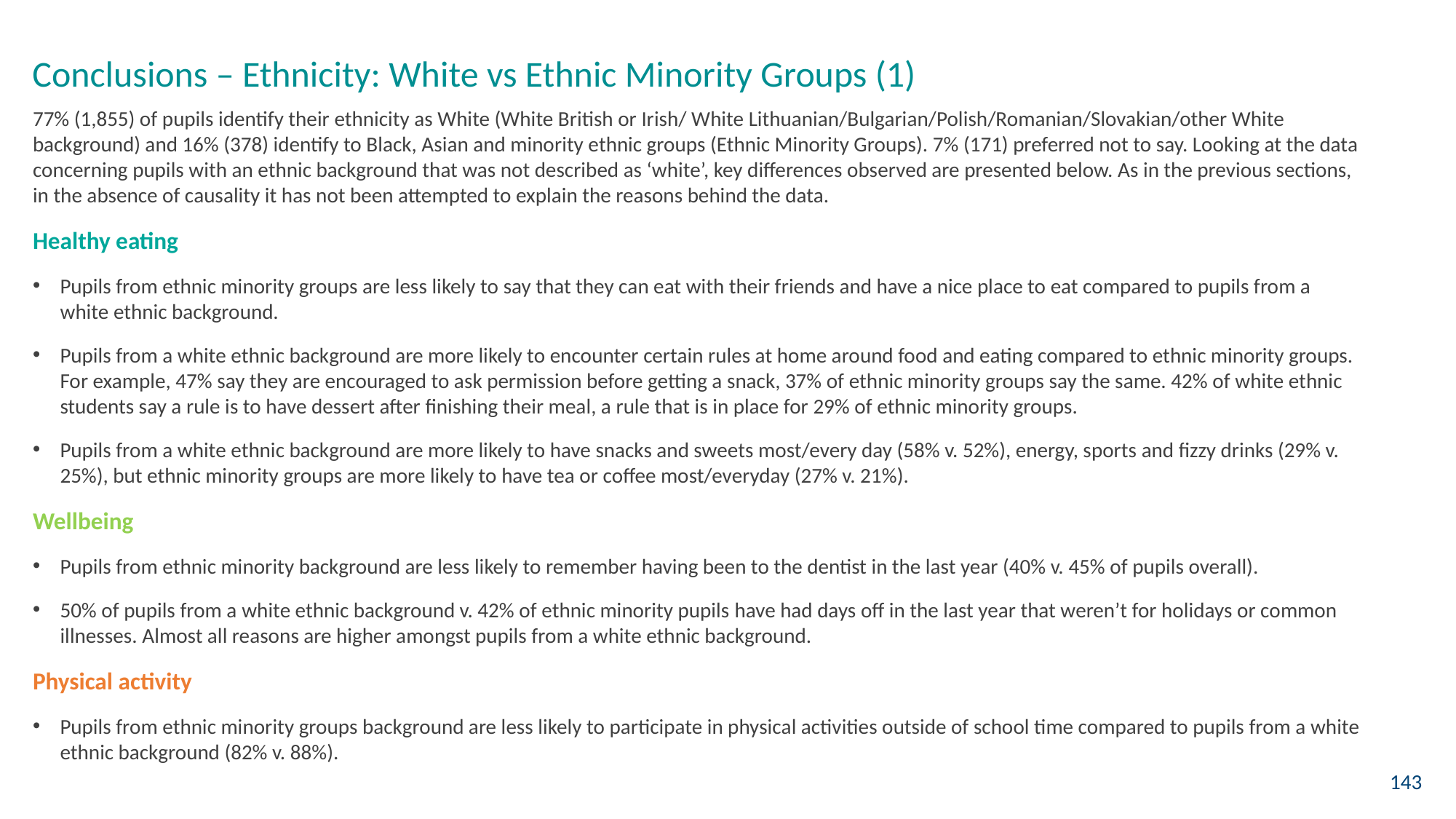

Conclusions – Ethnicity: White vs Ethnic Minority Groups (1)
77% (1,855) of pupils identify their ethnicity as White (White British or Irish/ White Lithuanian/Bulgarian/Polish/Romanian/Slovakian/other White background) and 16% (378) identify to Black, Asian and minority ethnic groups (Ethnic Minority Groups). 7% (171) preferred not to say. Looking at the data concerning pupils with an ethnic background that was not described as ‘white’, key differences observed are presented below. As in the previous sections, in the absence of causality it has not been attempted to explain the reasons behind the data.
Healthy eating
Pupils from ethnic minority groups are less likely to say that they can eat with their friends and have a nice place to eat compared to pupils from a white ethnic background.
Pupils from a white ethnic background are more likely to encounter certain rules at home around food and eating compared to ethnic minority groups. For example, 47% say they are encouraged to ask permission before getting a snack, 37% of ethnic minority groups say the same. 42% of white ethnic students say a rule is to have dessert after finishing their meal, a rule that is in place for 29% of ethnic minority groups.
Pupils from a white ethnic background are more likely to have snacks and sweets most/every day (58% v. 52%), energy, sports and fizzy drinks (29% v. 25%), but ethnic minority groups are more likely to have tea or coffee most/everyday (27% v. 21%).
Wellbeing
Pupils from ethnic minority background are less likely to remember having been to the dentist in the last year (40% v. 45% of pupils overall).
50% of pupils from a white ethnic background v. 42% of ethnic minority pupils have had days off in the last year that weren’t for holidays or common illnesses. Almost all reasons are higher amongst pupils from a white ethnic background.
Physical activity
Pupils from ethnic minority groups background are less likely to participate in physical activities outside of school time compared to pupils from a white ethnic background (82% v. 88%).